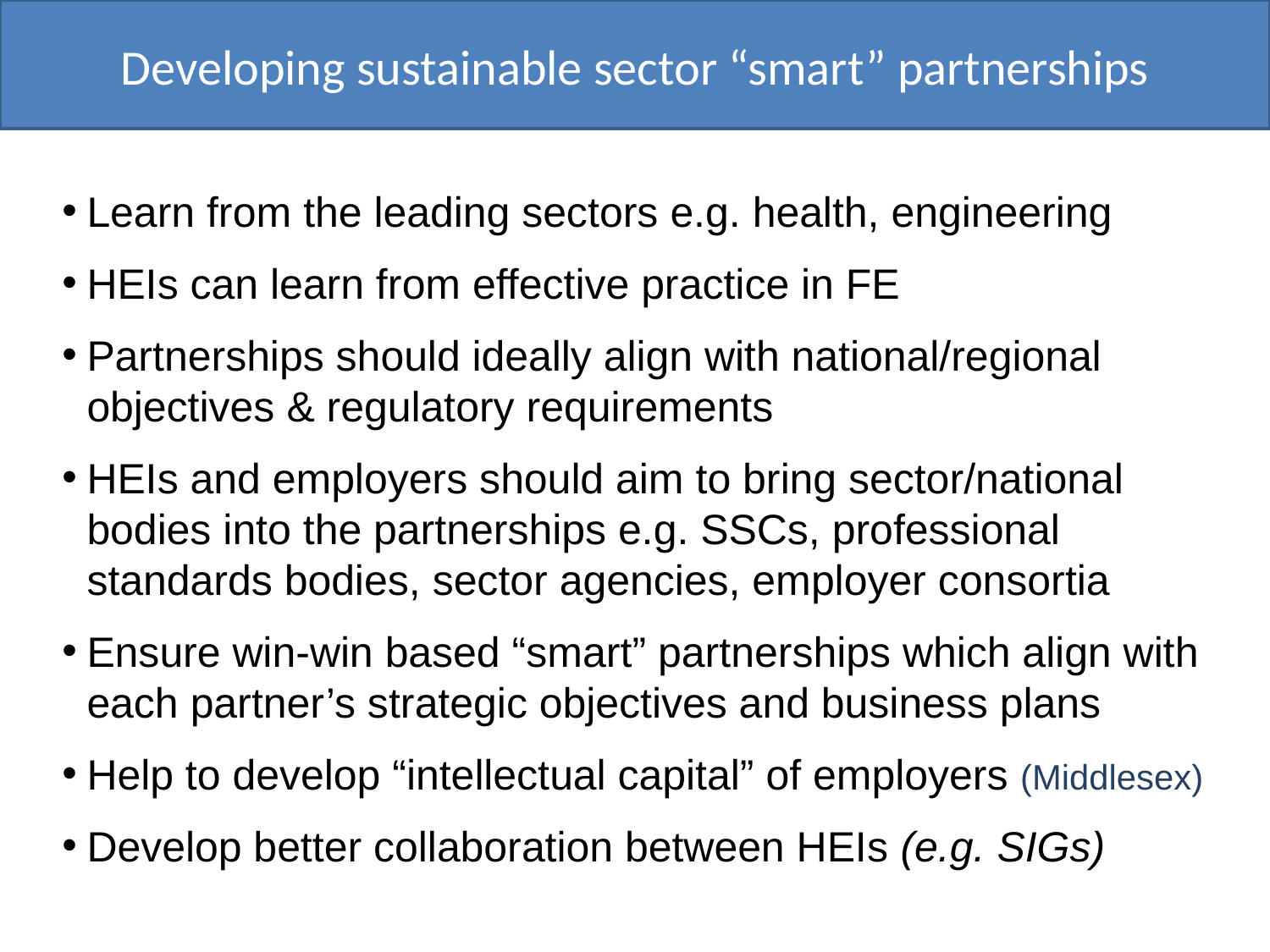

# Developing sustainable sector “smart” partnerships
Learn from the leading sectors e.g. health, engineering
HEIs can learn from effective practice in FE
Partnerships should ideally align with national/regional objectives & regulatory requirements
HEIs and employers should aim to bring sector/national bodies into the partnerships e.g. SSCs, professional standards bodies, sector agencies, employer consortia
Ensure win-win based “smart” partnerships which align with each partner’s strategic objectives and business plans
Help to develop “intellectual capital” of employers (Middlesex)
Develop better collaboration between HEIs (e.g. SIGs)